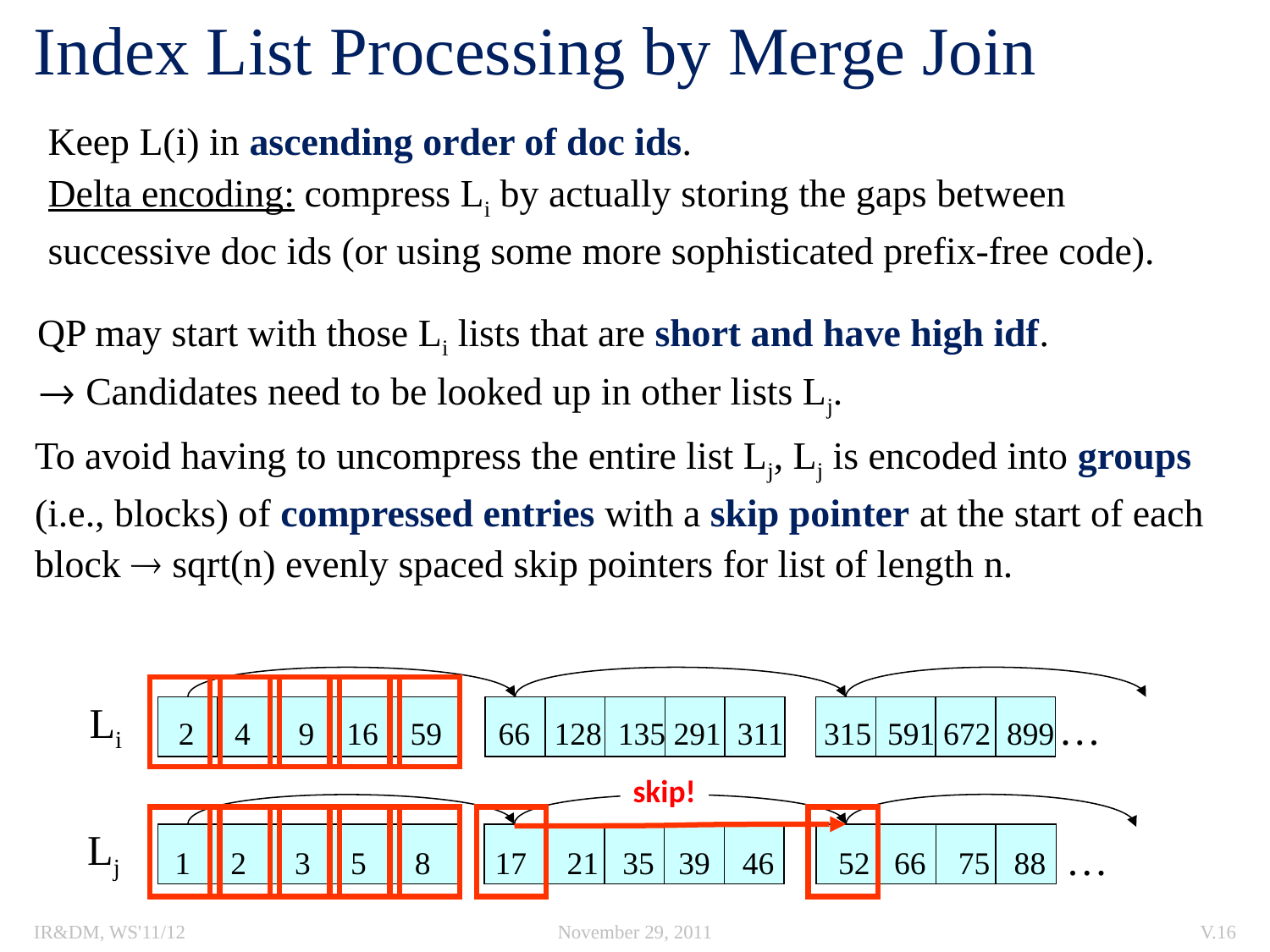

# Index List Processing by Merge Join
Keep L(i) in ascending order of doc ids.
Delta encoding: compress Li by actually storing the gaps between
successive doc ids (or using some more sophisticated prefix-free code).
QP may start with those Li lists that are short and have high idf.
→ Candidates need to be looked up in other lists Lj.
To avoid having to uncompress the entire list Lj, Lj is encoded into groups (i.e., blocks) of compressed entries with a skip pointer at the start of each block → sqrt(n) evenly spaced skip pointers for list of length n.

Li

…

2     4      9    16    59       66   128  135 291  311     315  591 672  899
skip!

Lj

…

1     2      3     5      8        17     21   35   39    46        52   66    75   88
IR&DM, WS'11/12
November 29, 2011
V.16